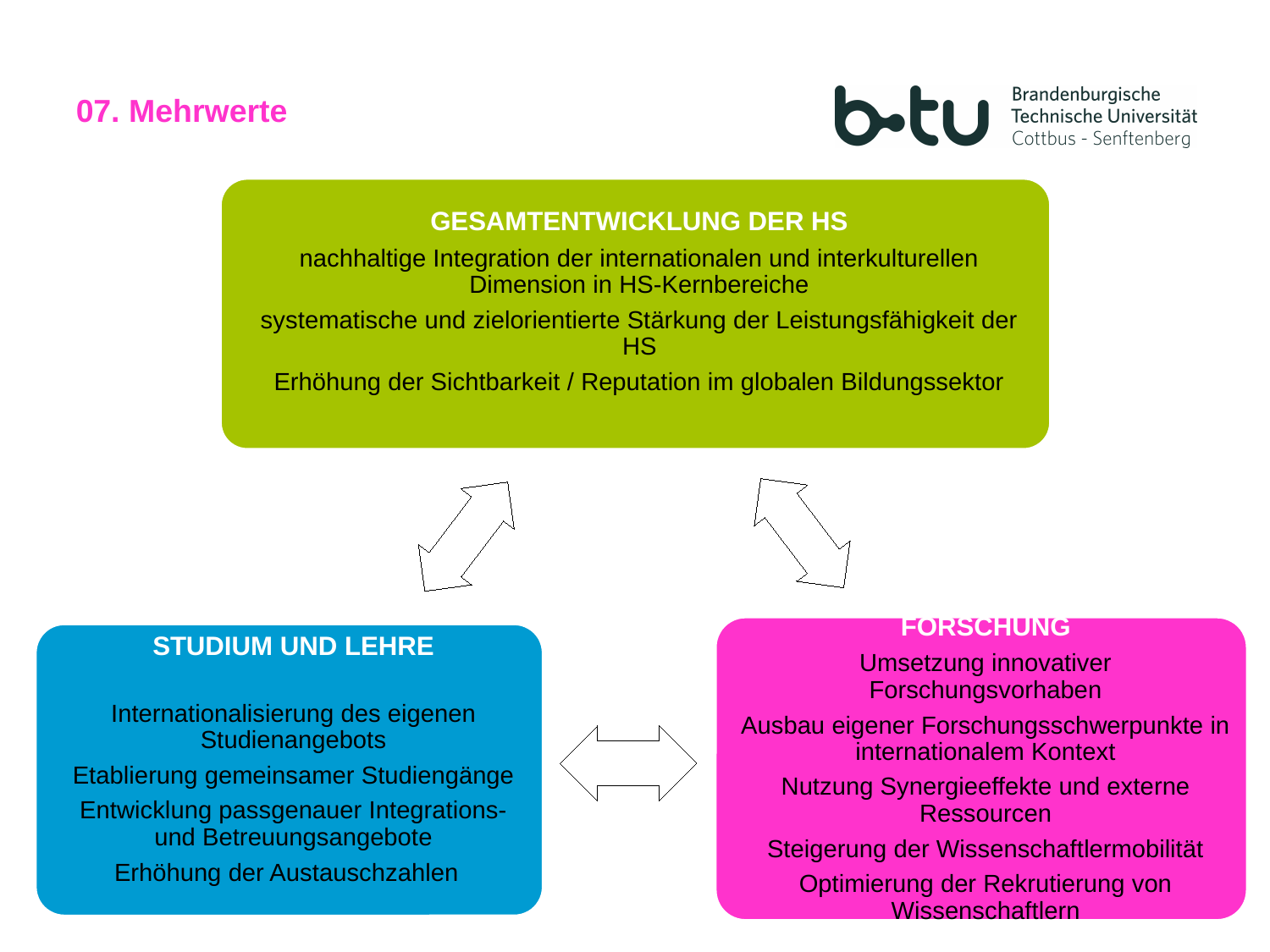

07. Mehrwerte
GESAMTENTWICKLUNG DER HS
nachhaltige Integration der internationalen und interkulturellen Dimension in HS-Kernbereiche
systematische und zielorientierte Stärkung der Leistungsfähigkeit der HS
Erhöhung der Sichtbarkeit / Reputation im globalen Bildungssektor

FORSCHUNG
Umsetzung innovativer Forschungsvorhaben
Ausbau eigener Forschungsschwerpunkte in internationalem Kontext
Nutzung Synergieeffekte und externe Ressourcen
Steigerung der Wissenschaftlermobilität
Optimierung der Rekrutierung von Wissenschaftlern

STUDIUM UND LEHRE

Internationalisierung des eigenen Studienangebots
Etablierung gemeinsamer Studiengänge
Entwicklung passgenauer Integrations- und Betreuungsangebote
Erhöhung der Austauschzahlen